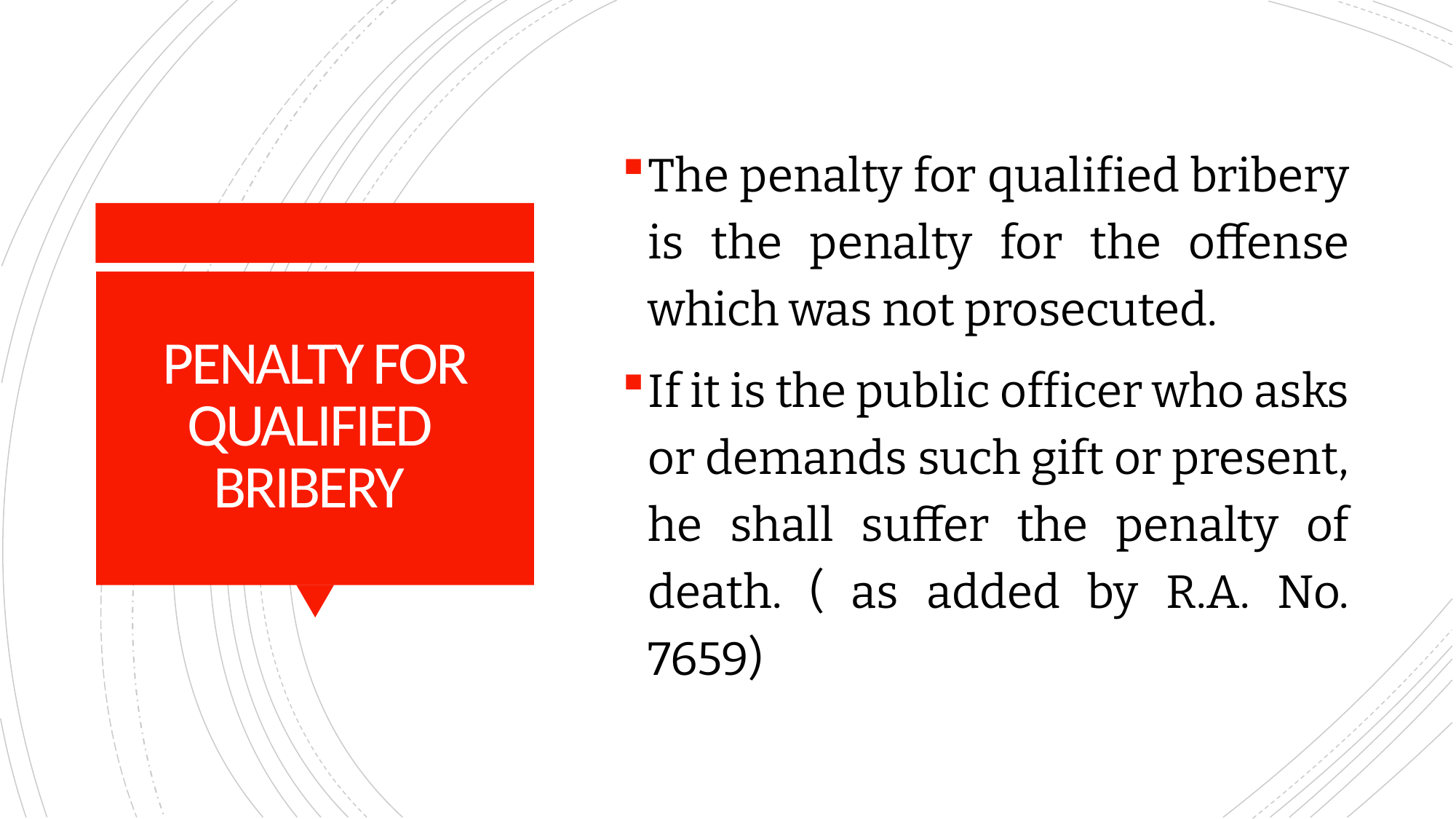

The penalty for qualified bribery is the penalty for the offense which was not prosecuted.
If it is the public officer who asks or demands such gift or present, he shall suffer the penalty of death. ( as added by R.A. No. 7659)
# PENALTY FOR QUALIFIED  BRIBERY